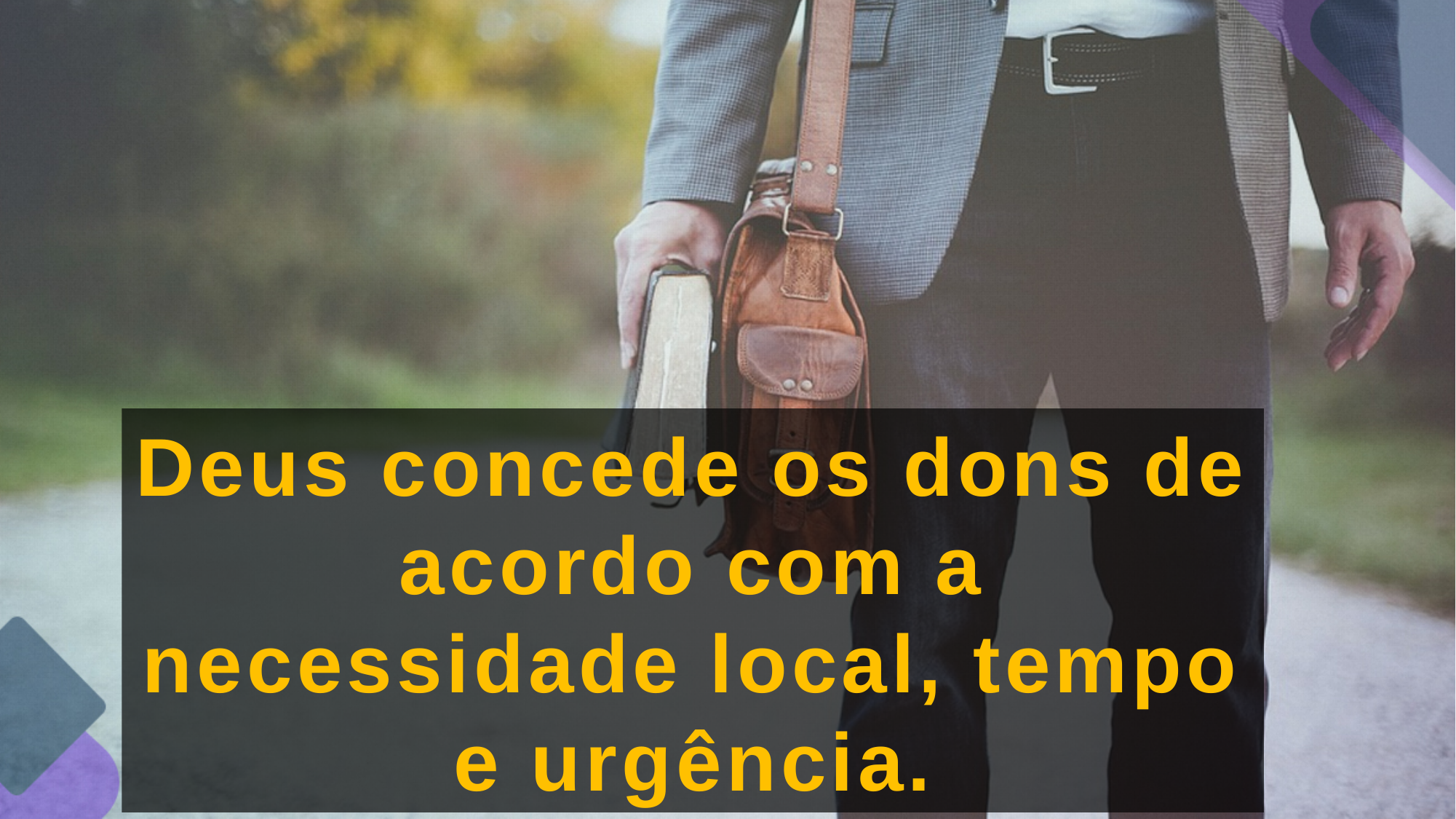

Deus concede os dons de acordo com a necessidade local, tempo e urgência.